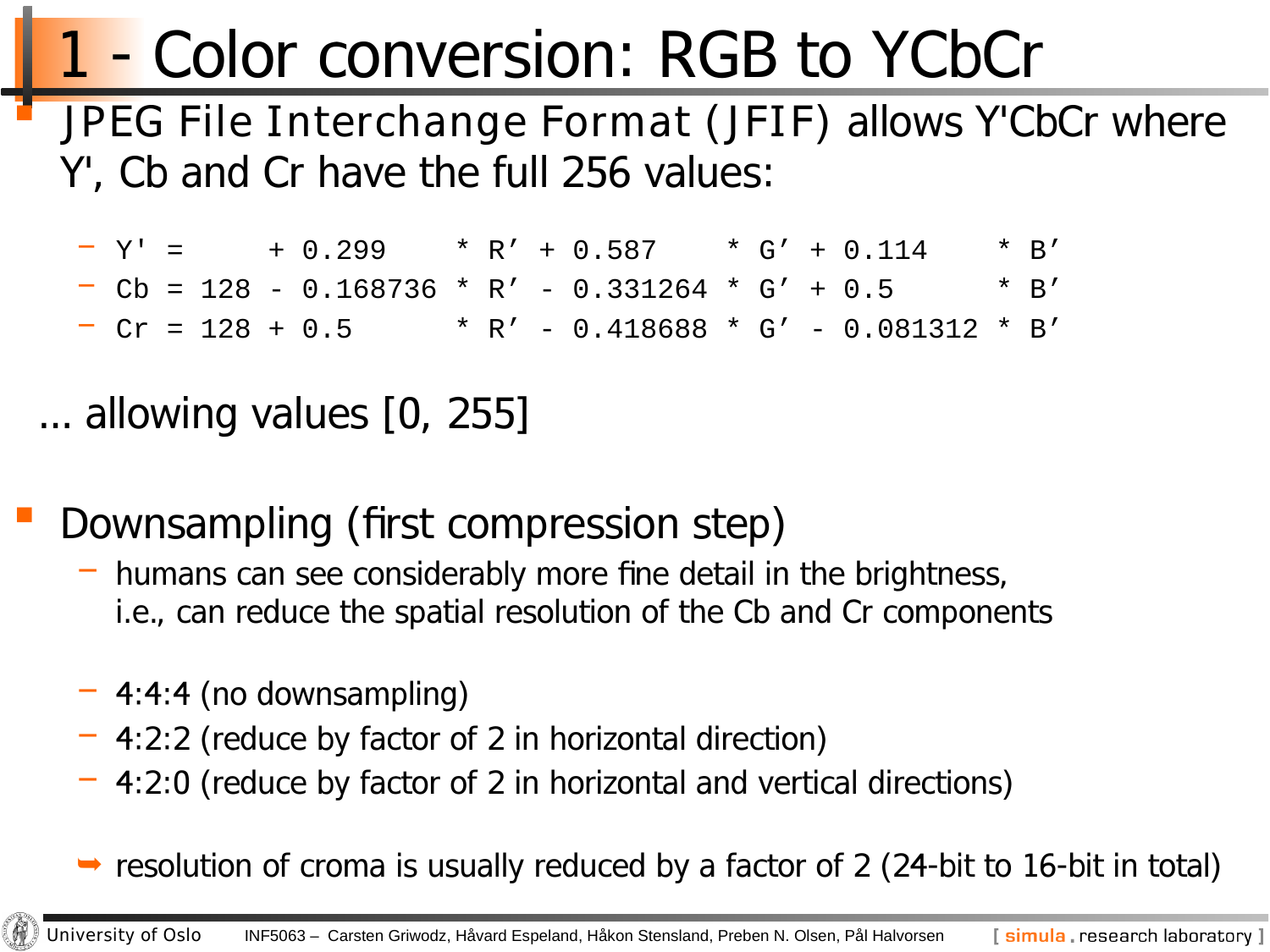

# 1 - Color conversion: RGB to YCbCr
JPEG File Interchange Format (JFIF) allows Y'CbCr where Y', Cb and Cr have the full 256 values:
Y' =     + 0.299    * R’ + 0.587    * G’ + 0.114    * B’
Cb = 128 - 0.168736 * R’ - 0.331264 * G’ + 0.5      * B’
Cr = 128 + 0.5      * R’ - 0.418688 * G’ - 0.081312 * B’
 … allowing values [0, 255]
Downsampling (first compression step)
humans can see considerably more fine detail in the brightness,
i.e., can reduce the spatial resolution of the Cb and Cr components
4:4:4 (no downsampling)
4:2:2 (reduce by factor of 2 in horizontal direction)
4:2:0 (reduce by factor of 2 in horizontal and vertical directions)
resolution of croma is usually reduced by a factor of 2 (24-bit to 16-bit in total)